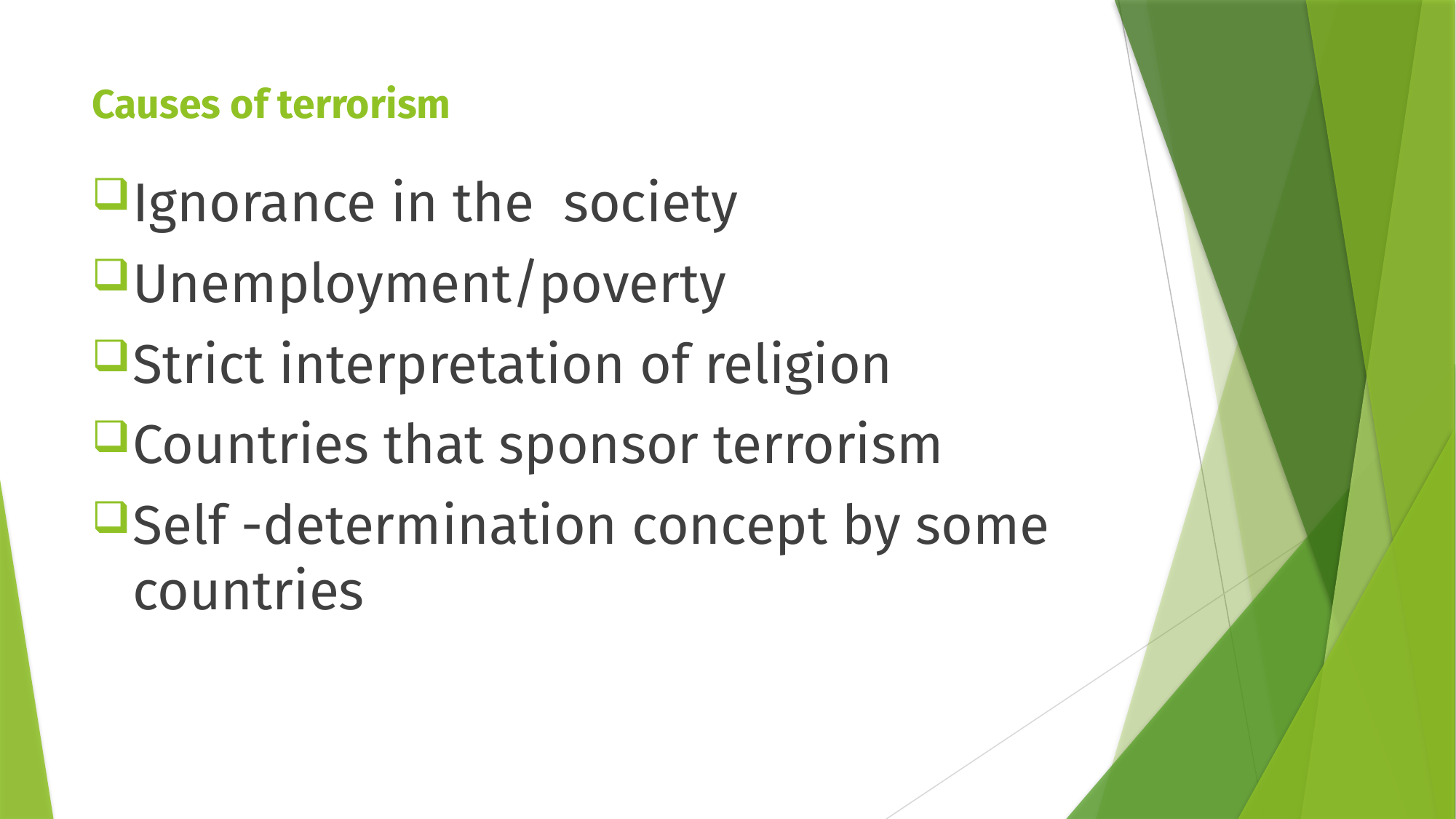

# Causes of terrorism
Ignorance in the  society
Unemployment/poverty
Strict interpretation of religion
Countries that sponsor terrorism
Self -determination concept by some countries